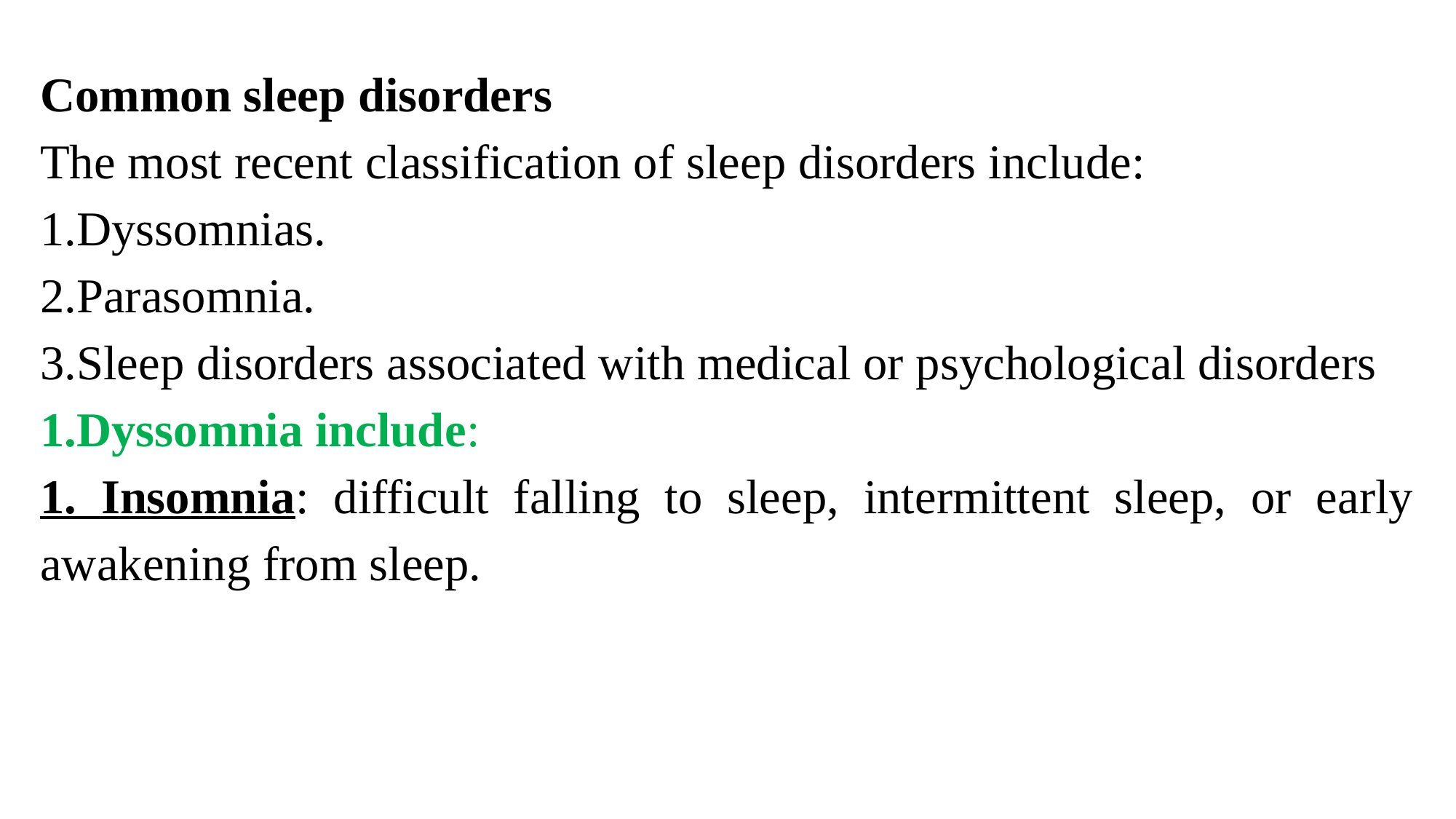

Common sleep disorders
The most recent classification of sleep disorders include:
1.Dyssomnias.
2.Parasomnia.
3.Sleep disorders associated with medical or psychological disorders
1.Dyssomnia include:
1. Insomnia: difficult falling to sleep, intermittent sleep, or early awakening from sleep.